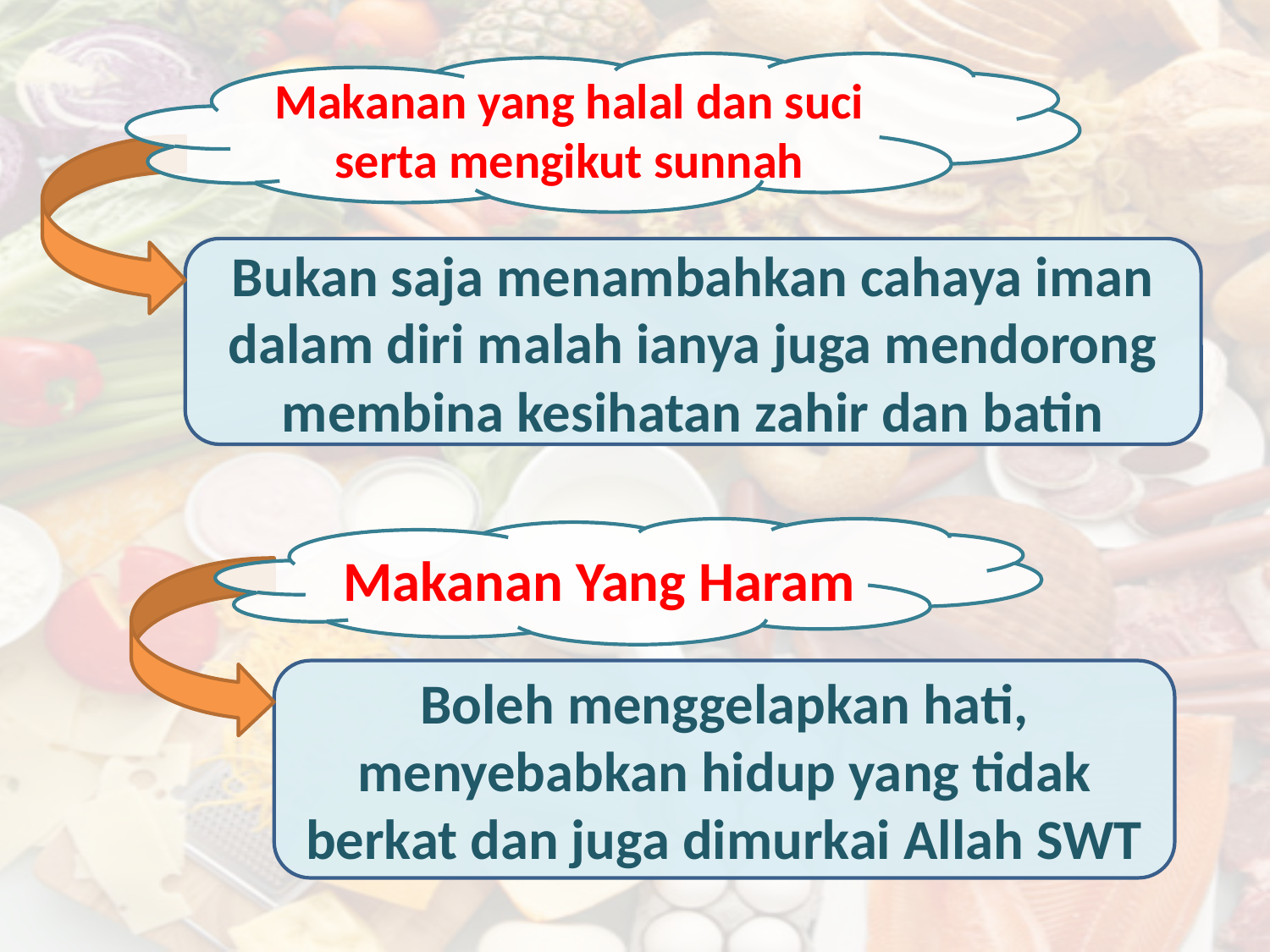

Makanan yang halal dan suci serta mengikut sunnah

Bukan saja menambahkan cahaya iman dalam diri malah ianya juga mendorong membina kesihatan zahir dan batin
Makanan Yang Haram

Boleh menggelapkan hati, menyebabkan hidup yang tidak berkat dan juga dimurkai Allah SWT